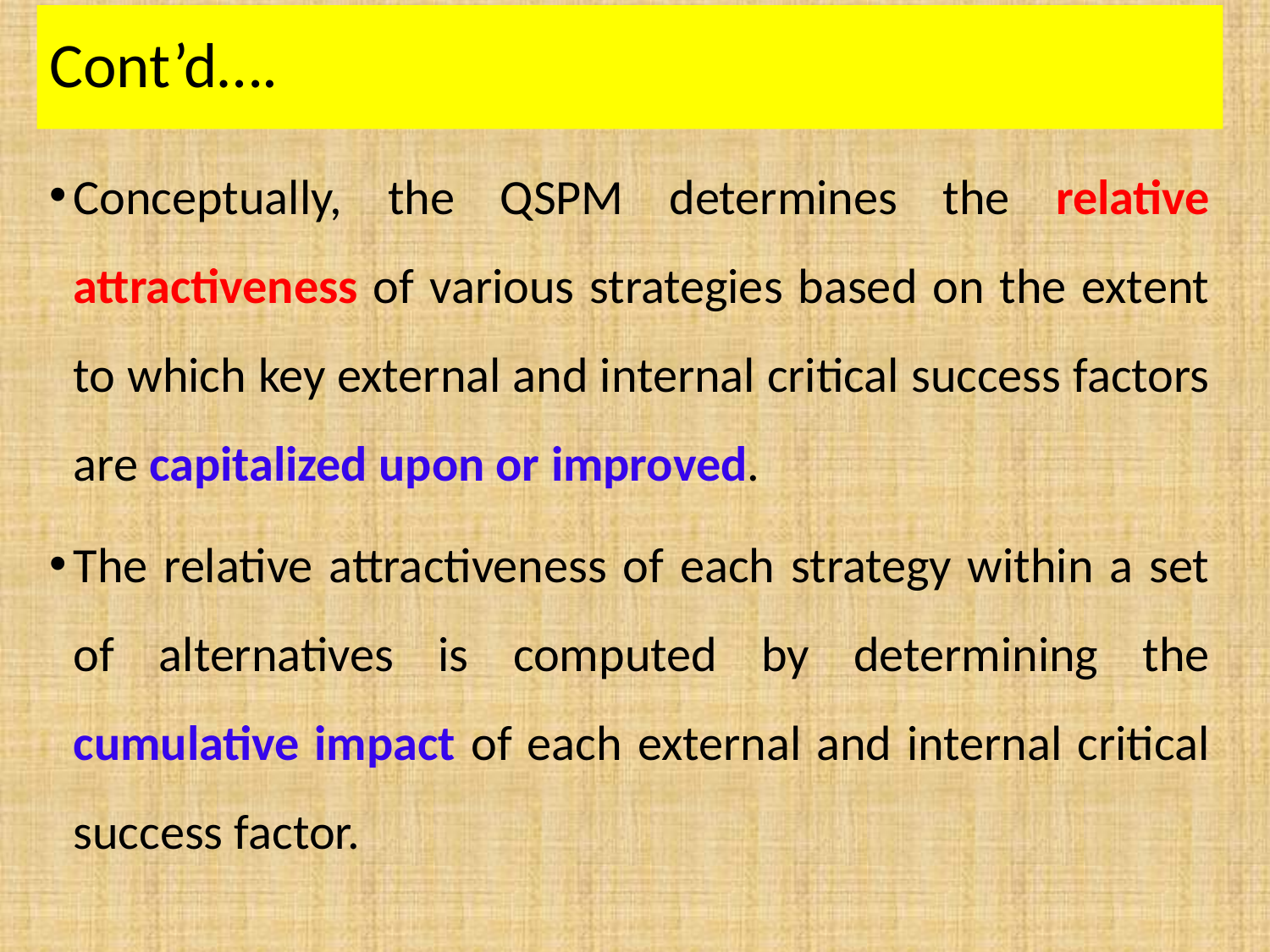

# Cont’d….
Conceptually, the QSPM determines the relative attractiveness of various strategies based on the extent to which key external and internal critical success factors are capitalized upon or improved.
The relative attractiveness of each strategy within a set of alternatives is computed by determining the cumulative impact of each external and internal critical success factor.